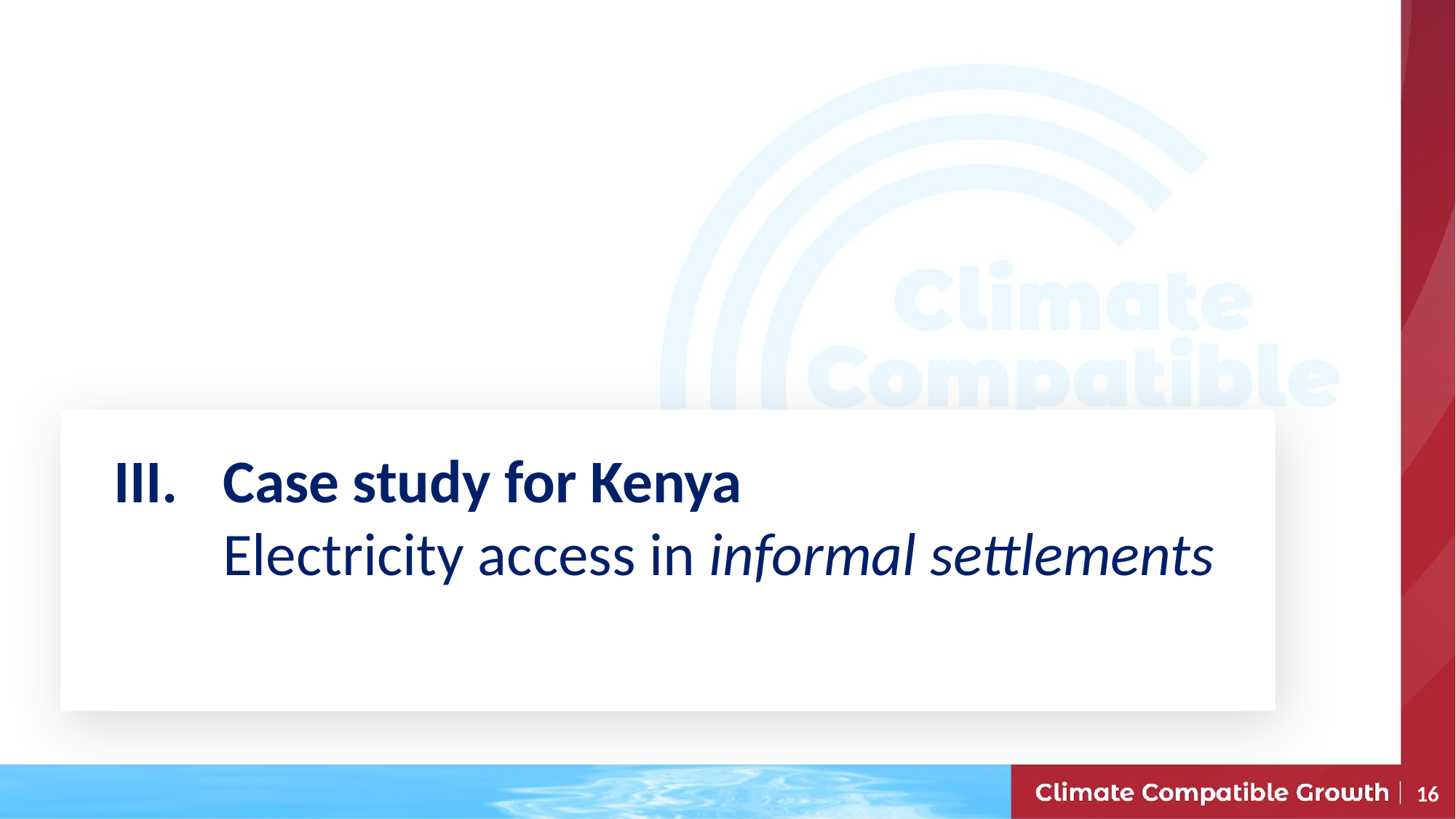

III.	Case study for Kenya
	Electricity access in informal settlements

16